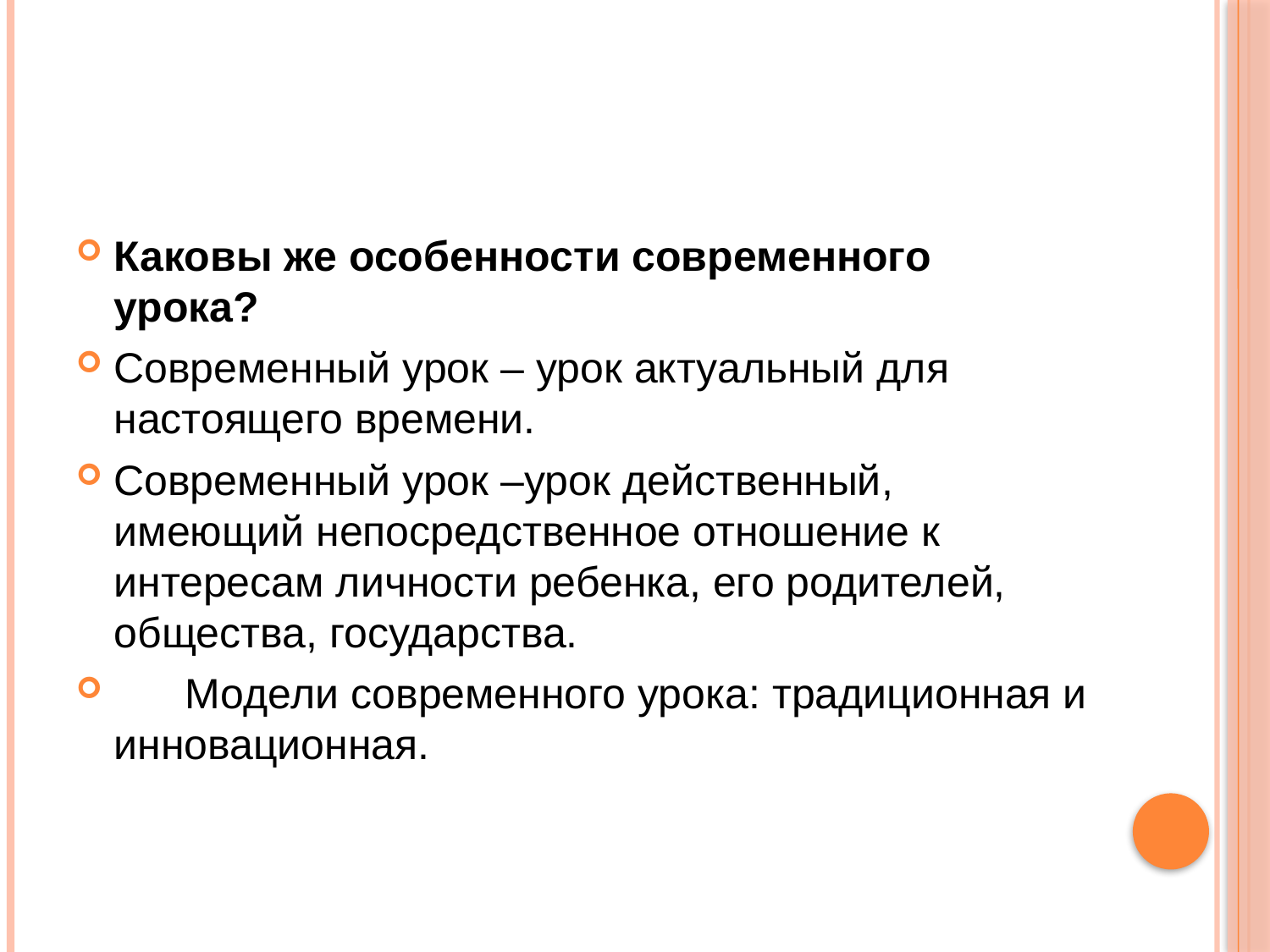

#
Каковы же особенности современного урока?
Современный урок – урок актуальный для настоящего времени.
Современный урок –урок действенный, имеющий непосредственное отношение к интересам личности ребенка, его родителей, общества, государства.
      Модели современного урока: традиционная и инновационная.